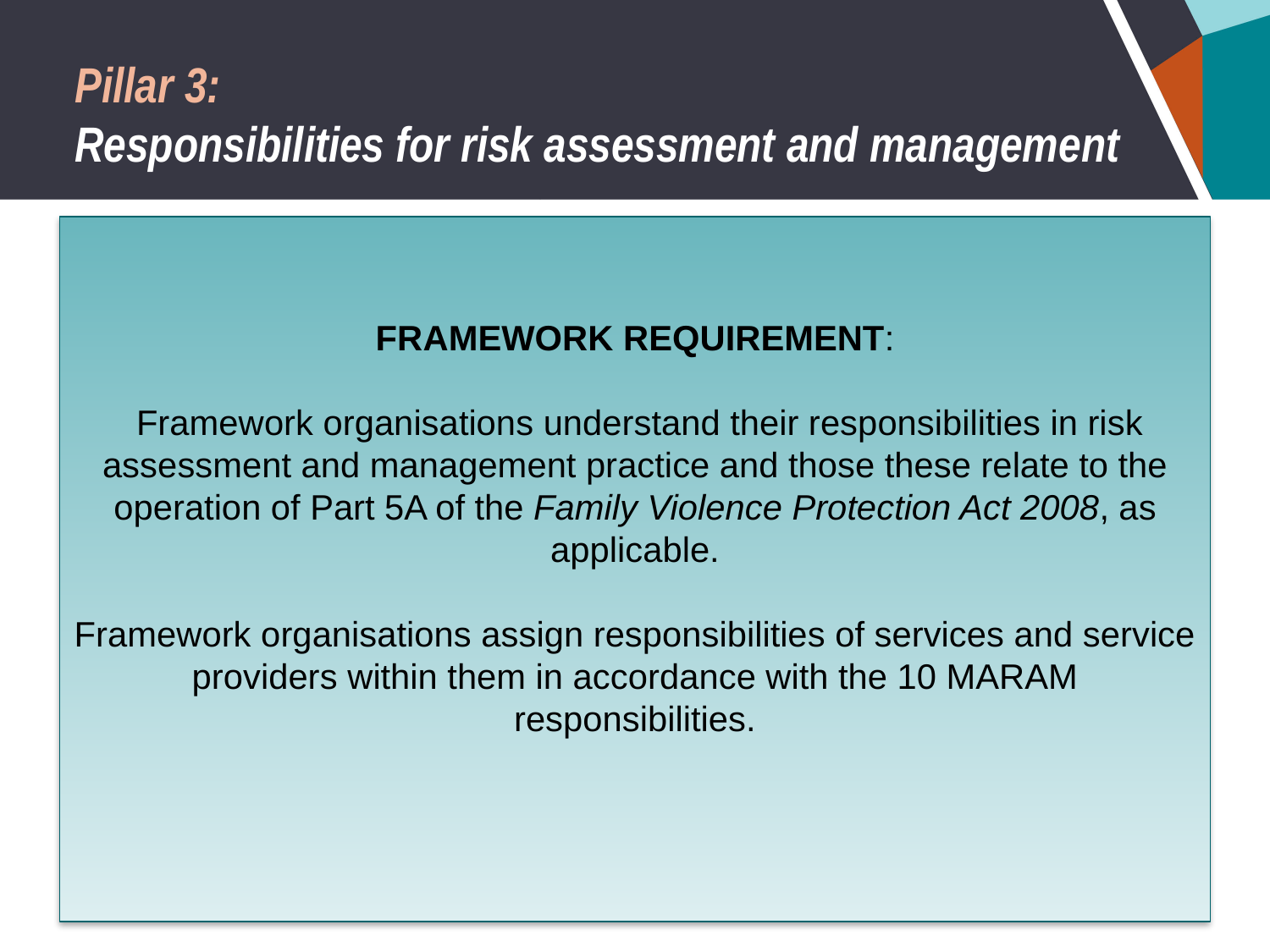

# Pillar 3: Responsibilities for risk assessment and management
FRAMEWORK REQUIREMENT:

 Framework organisations understand their responsibilities in risk assessment and management practice and those these relate to the operation of Part 5A of the Family Violence Protection Act 2008, as applicable.

Framework organisations assign responsibilities of services and service providers within them in accordance with the 10 MARAM responsibilities.